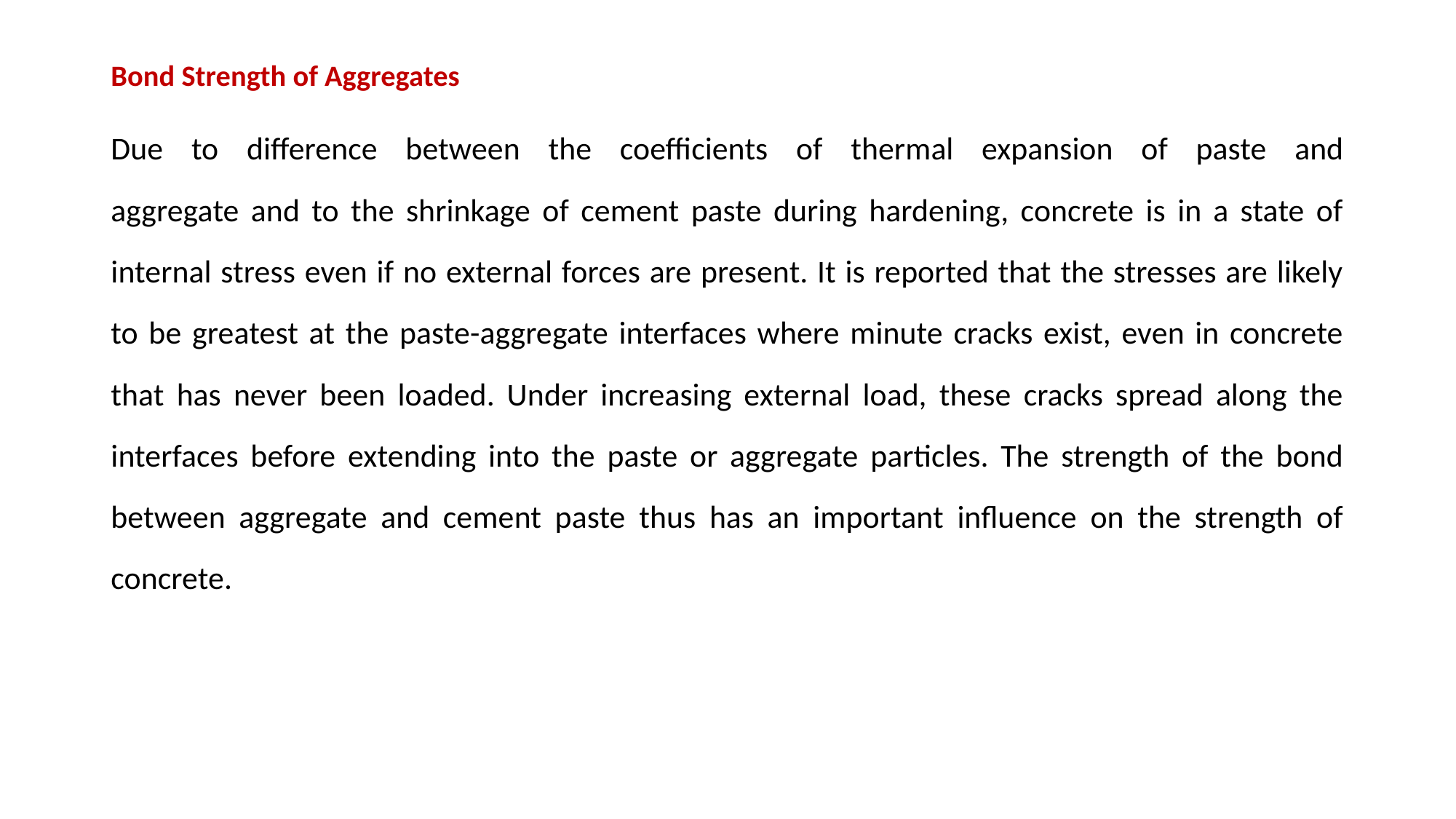

Bond Strength of Aggregates
Due to difference between the coefficients of thermal expansion of paste and
aggregate and to the shrinkage of cement paste during hardening, concrete is in a state of internal stress even if no external forces are present. It is reported that the stresses are likely to be greatest at the paste-aggregate interfaces where minute cracks exist, even in concrete that has never been loaded. Under increasing external load, these cracks spread along the interfaces before extending into the paste or aggregate particles. The strength of the bond between aggregate and cement paste thus has an important influence on the strength of concrete.